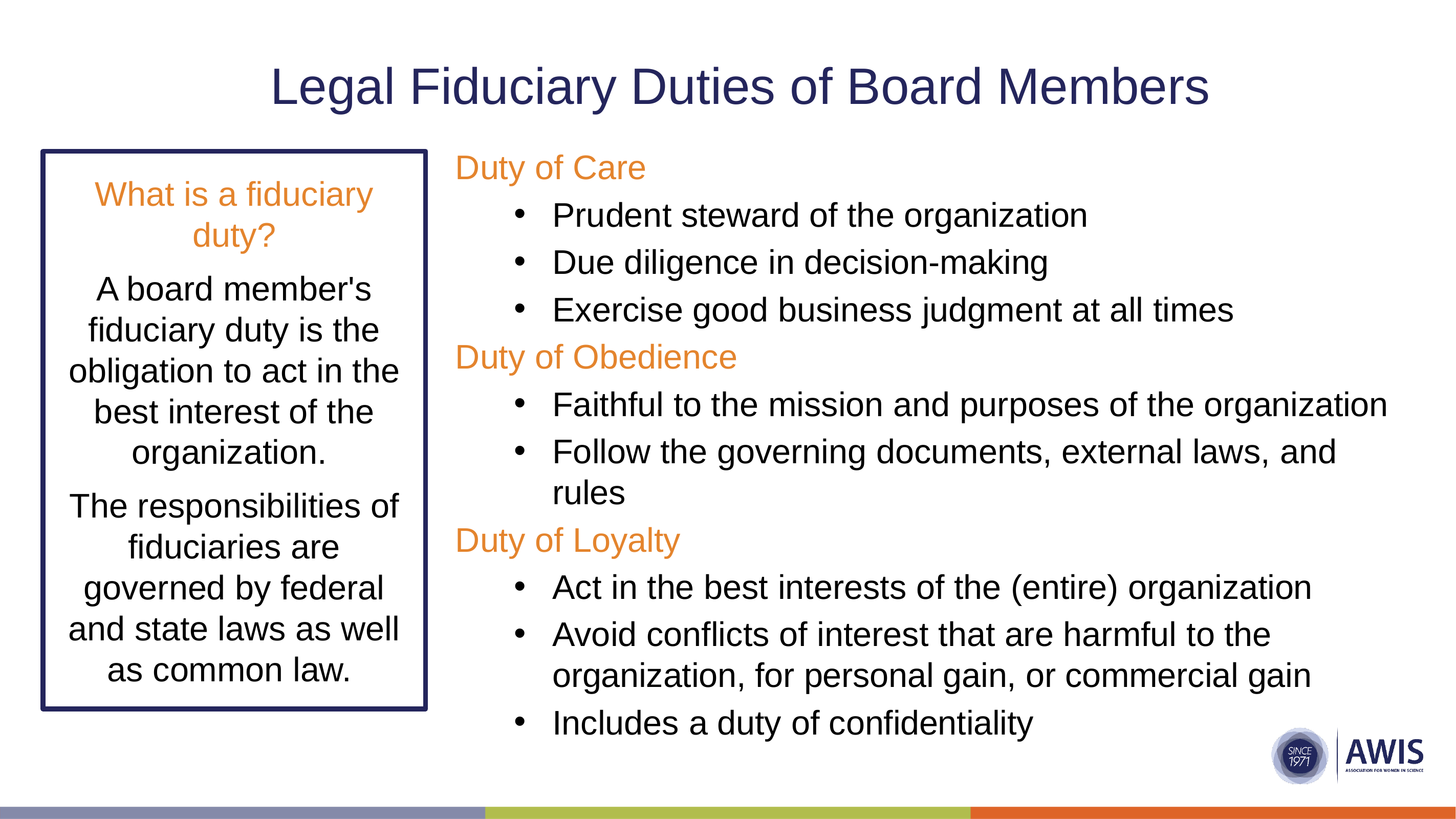

Legal Fiduciary Duties of Board Members
Duty of Care
Prudent steward of the organization
Due diligence in decision-making
Exercise good business judgment at all times
Duty of Obedience
Faithful to the mission and purposes of the organization
Follow the governing documents, external laws, and rules
Duty of Loyalty
Act in the best interests of the (entire) organization
Avoid conflicts of interest that are harmful to the organization, for personal gain, or commercial gain
Includes a duty of confidentiality
What is a fiduciary duty?
A board member's fiduciary duty is the obligation to act in the best interest of the organization.
The responsibilities of fiduciaries are governed by federal and state laws as well as common law.